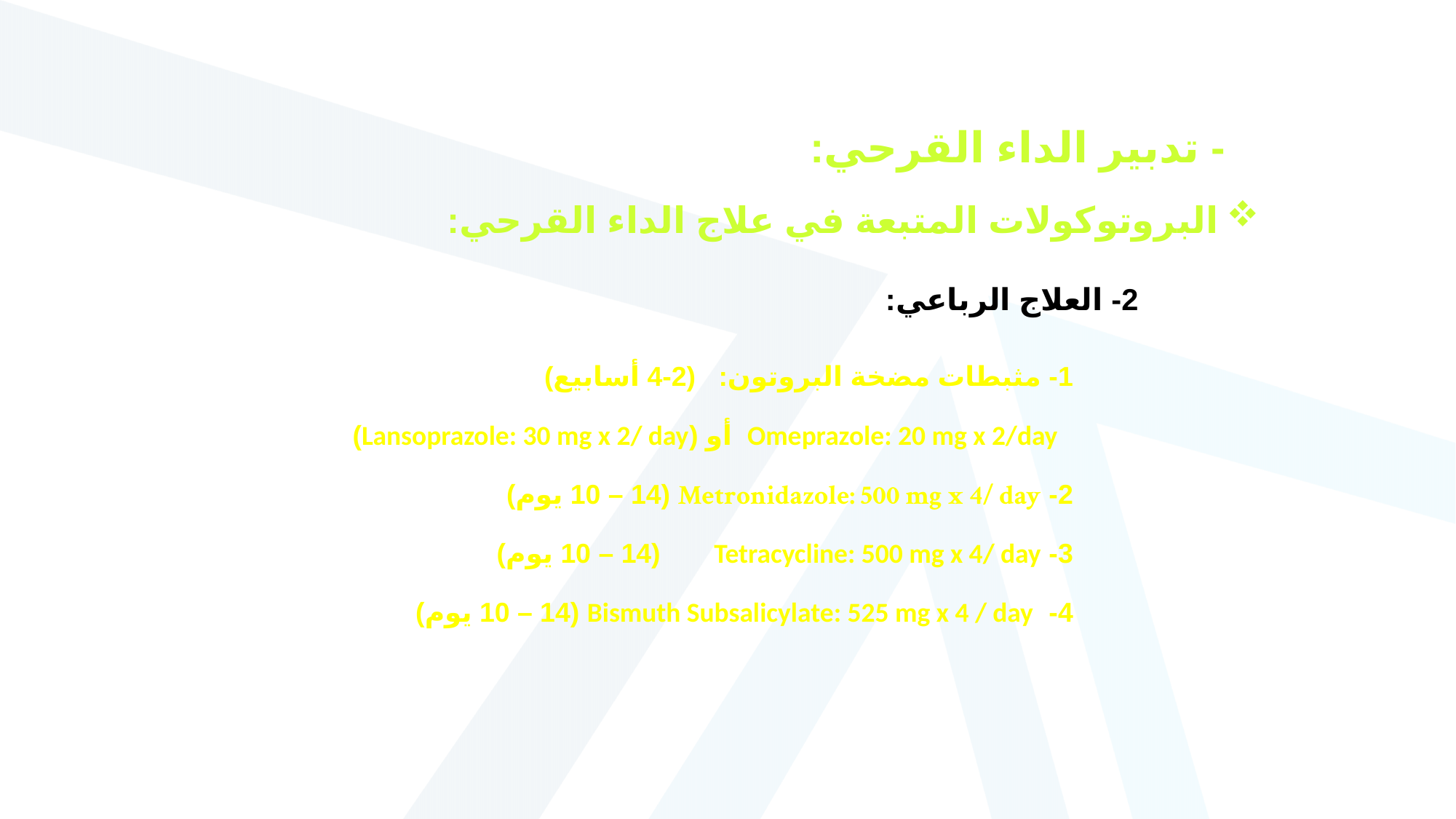

- تدبير الداء القرحي:
البروتوكولات المتبعة في علاج الداء القرحي:
2- العلاج الرباعي:
1- مثبطات مضخة البروتون:   (2-4 أسابيع)
  Omeprazole: 20 mg x 2/day  أو (Lansoprazole: 30 mg x 2/ day)
2- Metronidazole: 500 mg x 4/ day (10 – 14 يوم)
3- Tetracycline: 500 mg x 4/ day       (10 – 14 يوم)
4-  Bismuth Subsalicylate: 525 mg x 4 / day (10 – 14 يوم)